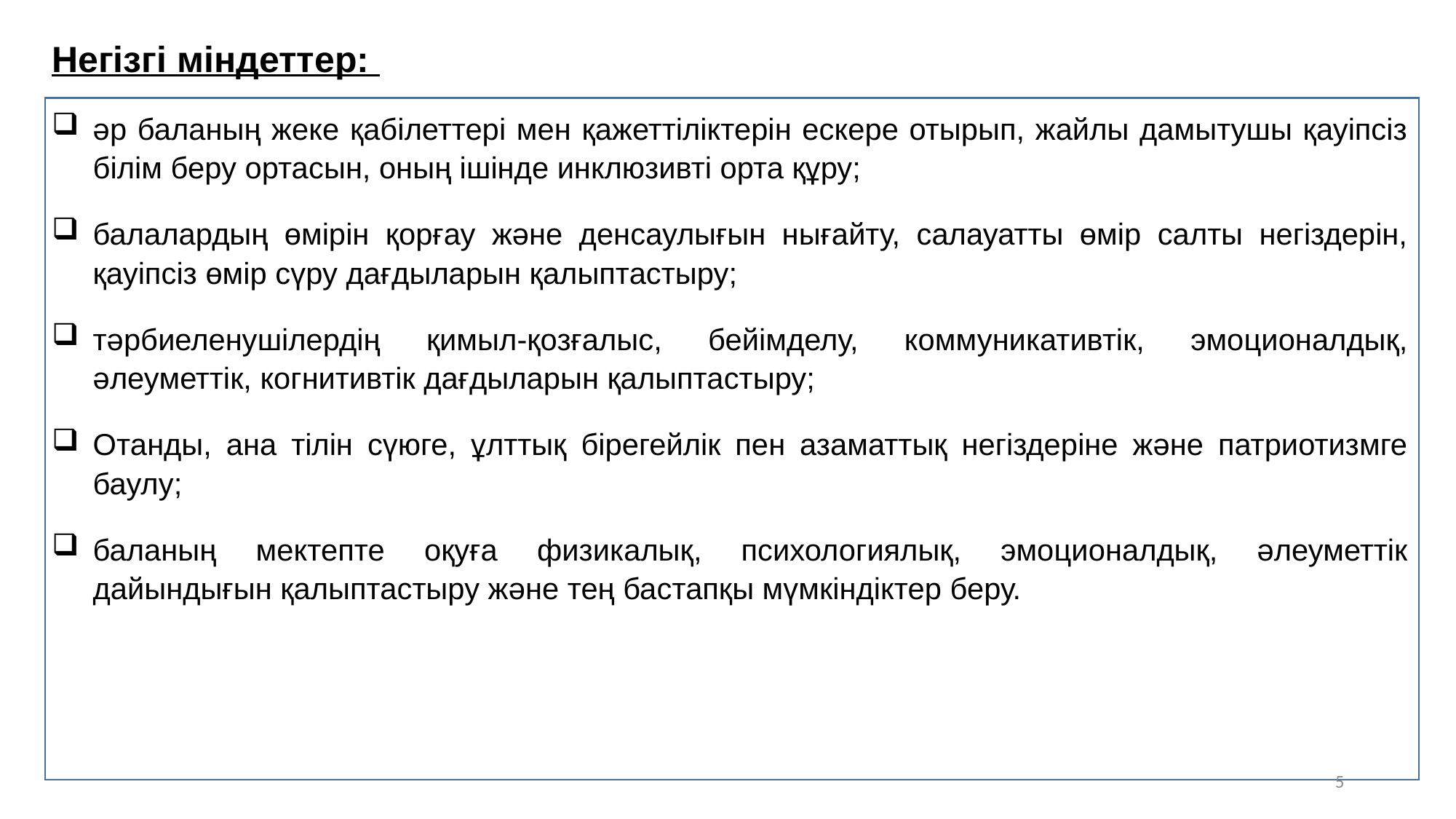

Негізгі міндеттер:
әр баланың жеке қабілеттері мен қажеттіліктерін ескере отырып, жайлы дамытушы қауіпсіз білім беру ортасын, оның ішінде инклюзивті орта құру;
балалардың өмірін қорғау және денсаулығын нығайту, салауатты өмір салты негіздерін, қауіпсіз өмір сүру дағдыларын қалыптастыру;
тәрбиеленушілердің қимыл-қозғалыс, бейімделу, коммуникативтік, эмоционалдық, әлеуметтік, когнитивтік дағдыларын қалыптастыру;
Отанды, ана тілін сүюге, ұлттық бірегейлік пен азаматтық негіздеріне және патриотизмге баулу;
баланың мектепте оқуға физикалық, психологиялық, эмоционалдық, әлеуметтік дайындығын қалыптастыру және тең бастапқы мүмкіндіктер беру.

5